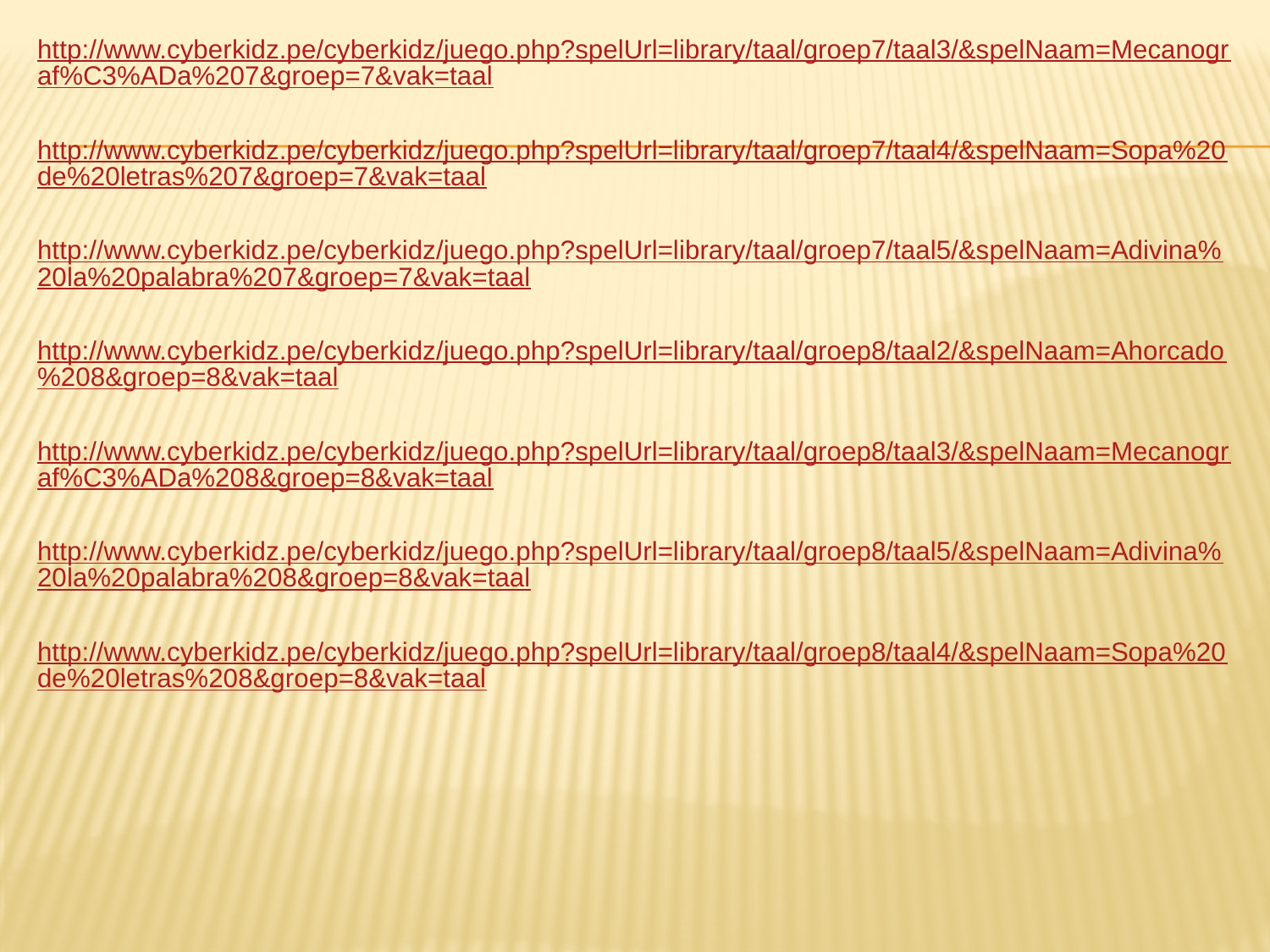

http://www.cyberkidz.pe/cyberkidz/juego.php?spelUrl=library/taal/groep7/taal3/&spelNaam=Mecanograf%C3%ADa%207&groep=7&vak=taal

http://www.cyberkidz.pe/cyberkidz/juego.php?spelUrl=library/taal/groep7/taal4/&spelNaam=Sopa%20de%20letras%207&groep=7&vak=taal

http://www.cyberkidz.pe/cyberkidz/juego.php?spelUrl=library/taal/groep7/taal5/&spelNaam=Adivina%20la%20palabra%207&groep=7&vak=taal

http://www.cyberkidz.pe/cyberkidz/juego.php?spelUrl=library/taal/groep8/taal2/&spelNaam=Ahorcado%208&groep=8&vak=taal

http://www.cyberkidz.pe/cyberkidz/juego.php?spelUrl=library/taal/groep8/taal3/&spelNaam=Mecanograf%C3%ADa%208&groep=8&vak=taal

http://www.cyberkidz.pe/cyberkidz/juego.php?spelUrl=library/taal/groep8/taal5/&spelNaam=Adivina%20la%20palabra%208&groep=8&vak=taal

http://www.cyberkidz.pe/cyberkidz/juego.php?spelUrl=library/taal/groep8/taal4/&spelNaam=Sopa%20de%20letras%208&groep=8&vak=taal